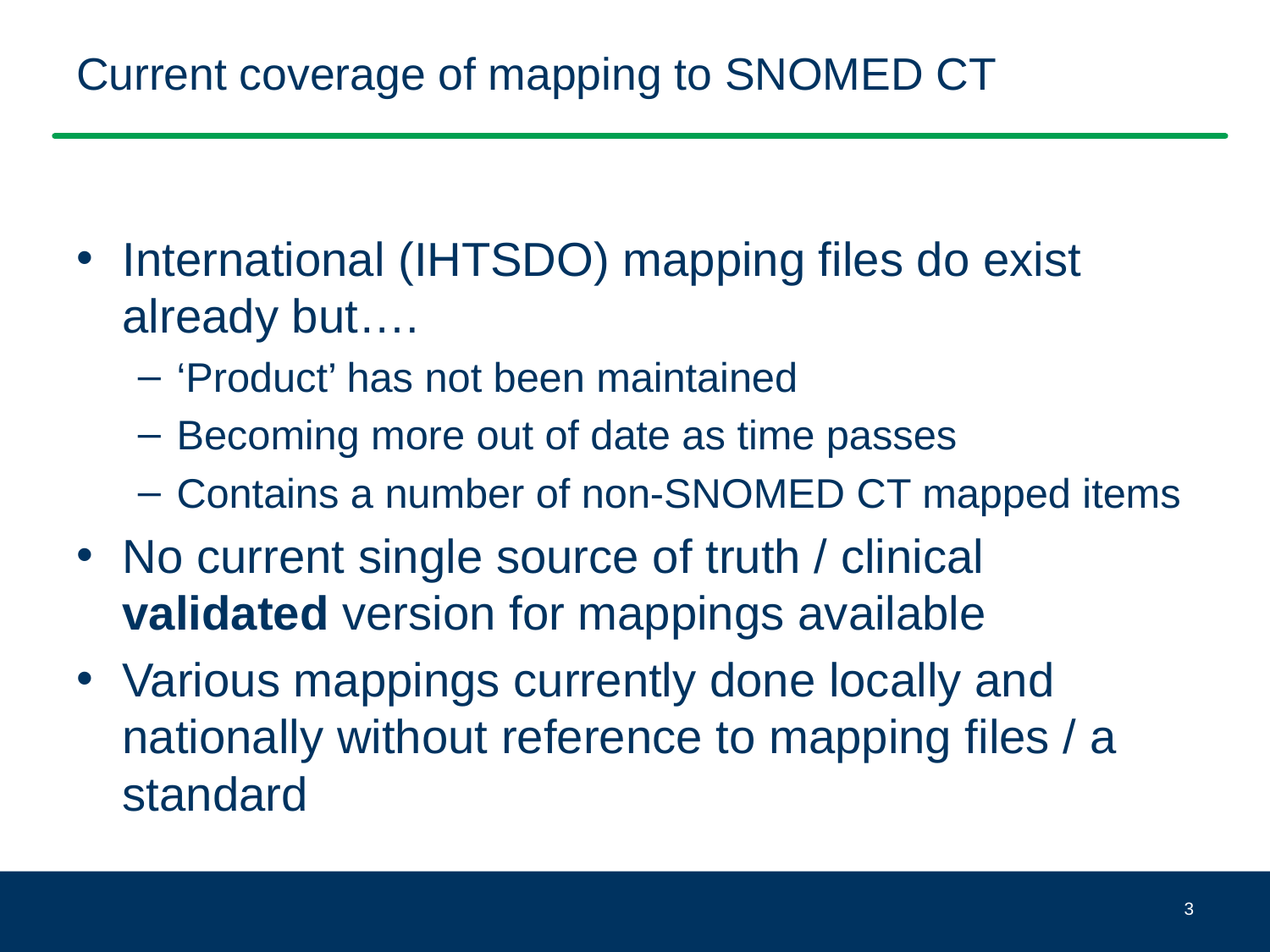

# Current coverage of mapping to SNOMED CT
International (IHTSDO) mapping files do exist already but….
‘Product’ has not been maintained
Becoming more out of date as time passes
Contains a number of non-SNOMED CT mapped items
No current single source of truth / clinical validated version for mappings available
Various mappings currently done locally and nationally without reference to mapping files / a standard

3